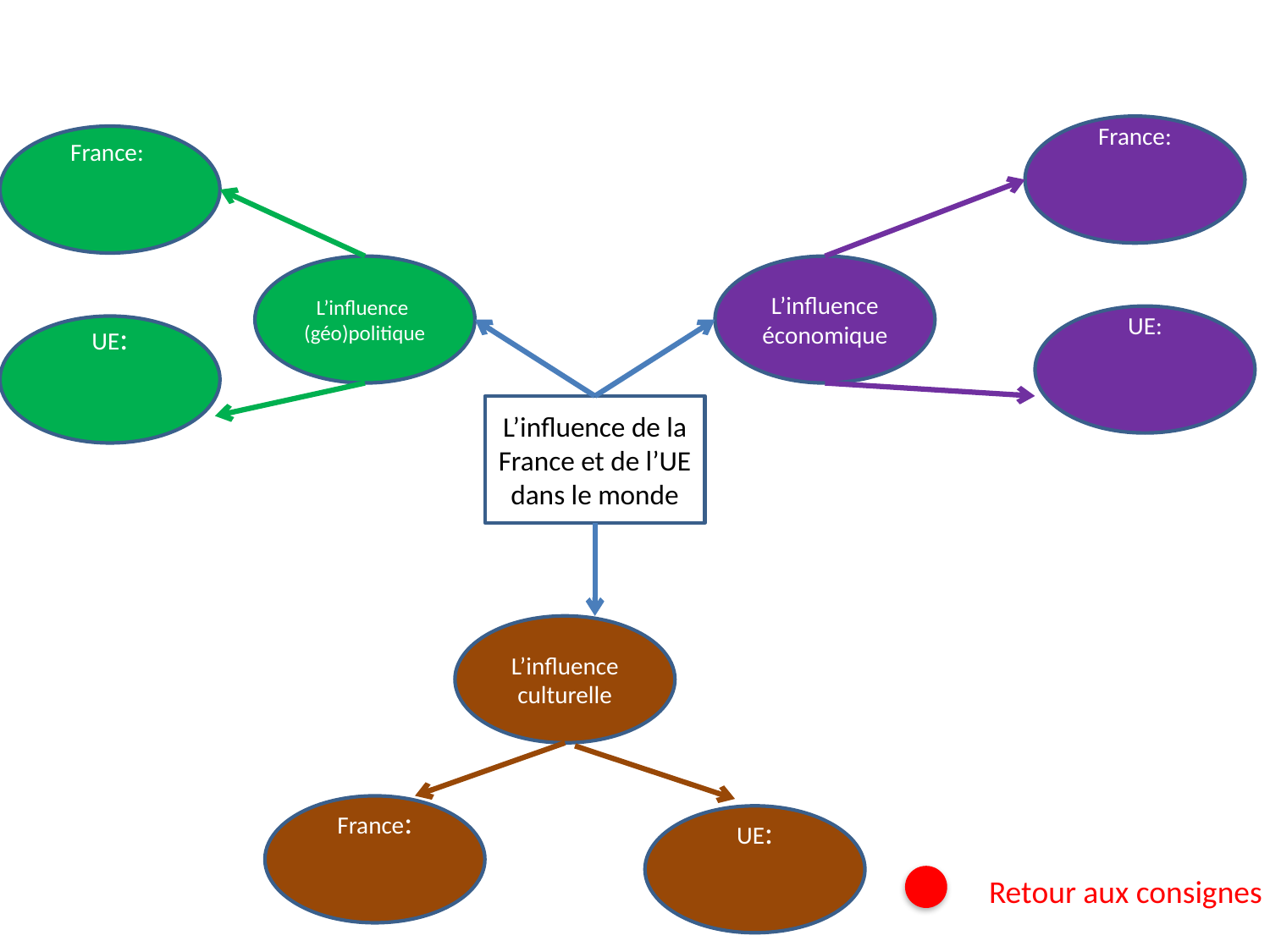

France:

France:

L’influence  (géo)politique
L’influence économique
UE:

UE:

L’influence de la France et de l’UE dans le monde
L’influence culturelle
France:

UE:

Retour aux consignes